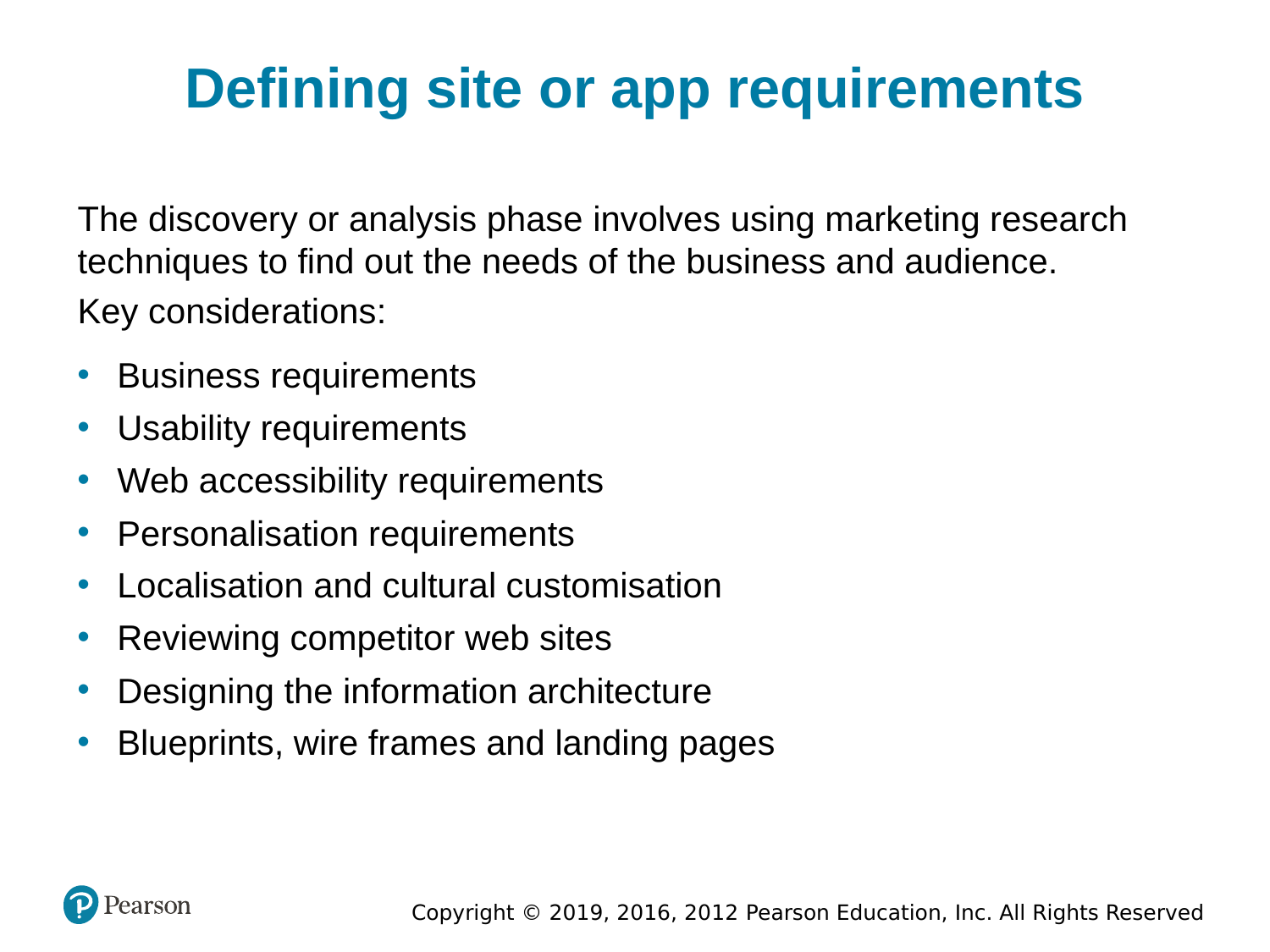

# Defining site or app requirements
The discovery or analysis phase involves using marketing research techniques to find out the needs of the business and audience.
Key considerations:
Business requirements
Usability requirements
Web accessibility requirements
Personalisation requirements
Localisation and cultural customisation
Reviewing competitor web sites
Designing the information architecture
Blueprints, wire frames and landing pages